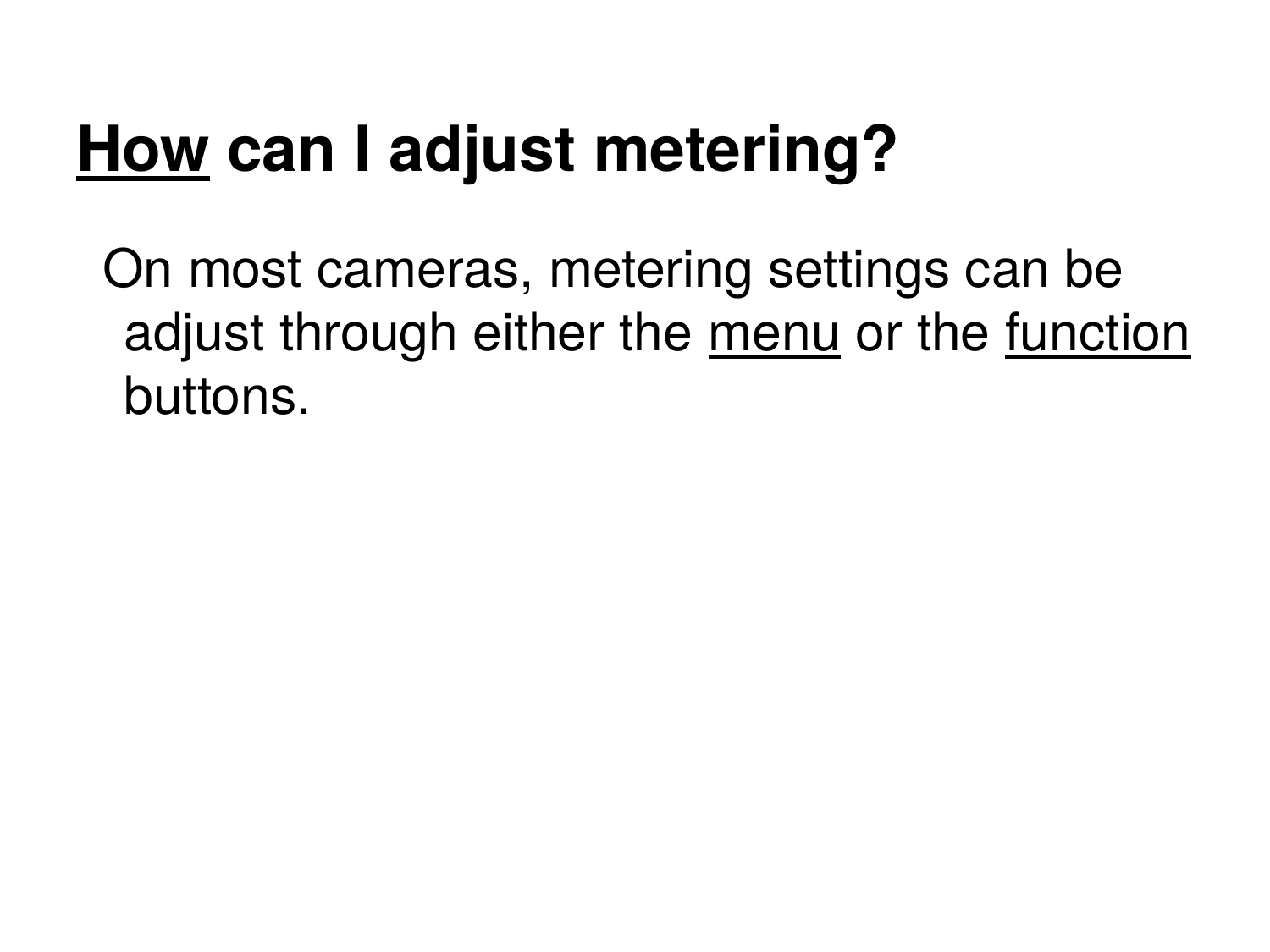

# How can I adjust metering?
On most cameras, metering settings can be adjust through either the menu or the function buttons.